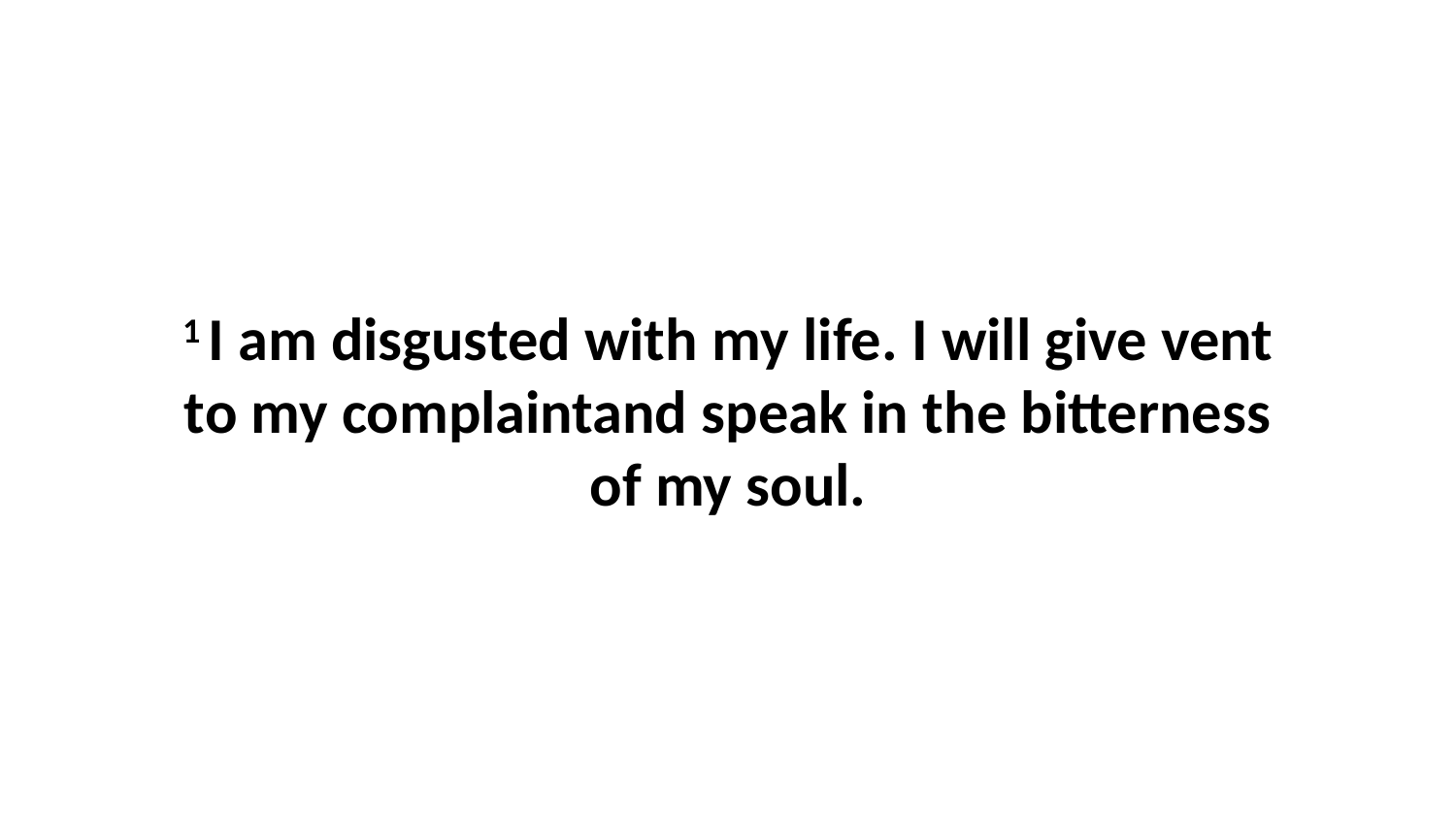

1 I am disgusted with my life. I will give vent to my complaintand speak in the bitterness of my soul.